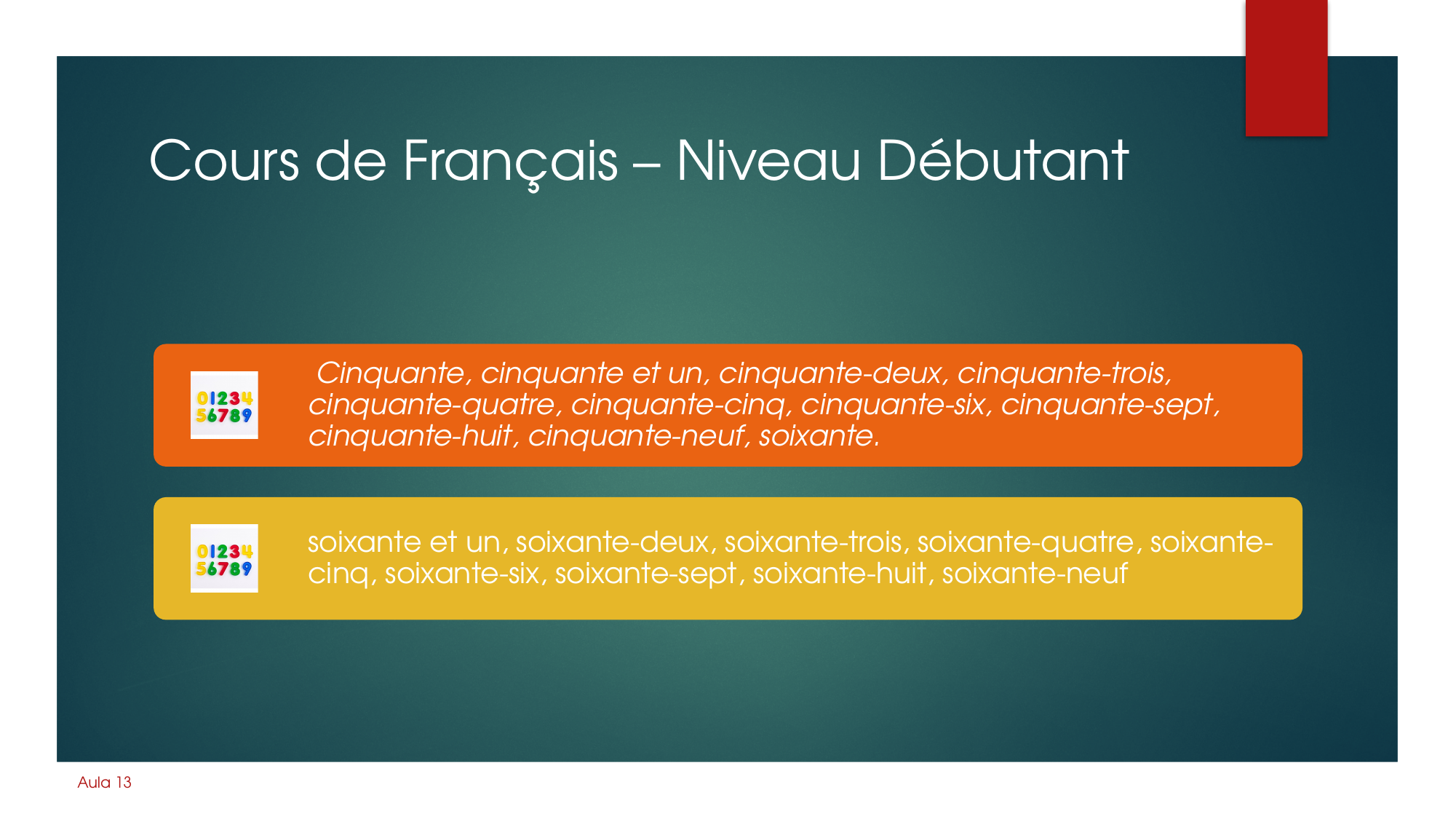

# Cours de Français – Niveau Débutant
 Cinquante, cinquante et un, cinquante-deux, cinquante-trois, cinquante-quatre, cinquante-cinq, cinquante-six, cinquante-sept, cinquante-huit, cinquante-neuf, soixante.
soixante et un, soixante-deux, soixante-trois, soixante-quatre, soixante-cinq, soixante-six, soixante-sept, soixante-huit, soixante-neuf
Aula 13